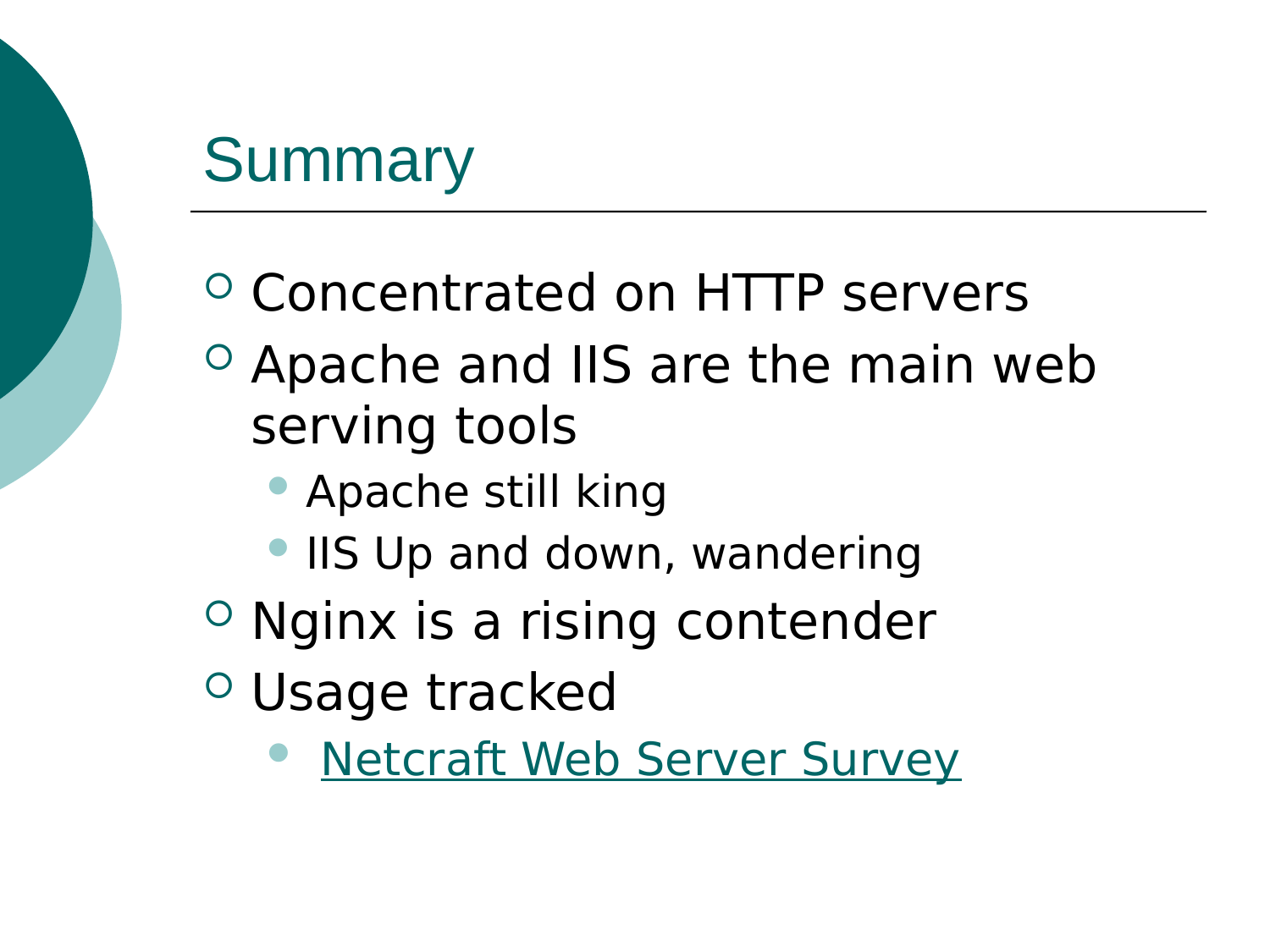

# Summary
Concentrated on HTTP servers
Apache and IIS are the main web serving tools
Apache still king
IIS Up and down, wandering
Nginx is a rising contender
Usage tracked
 Netcraft Web Server Survey